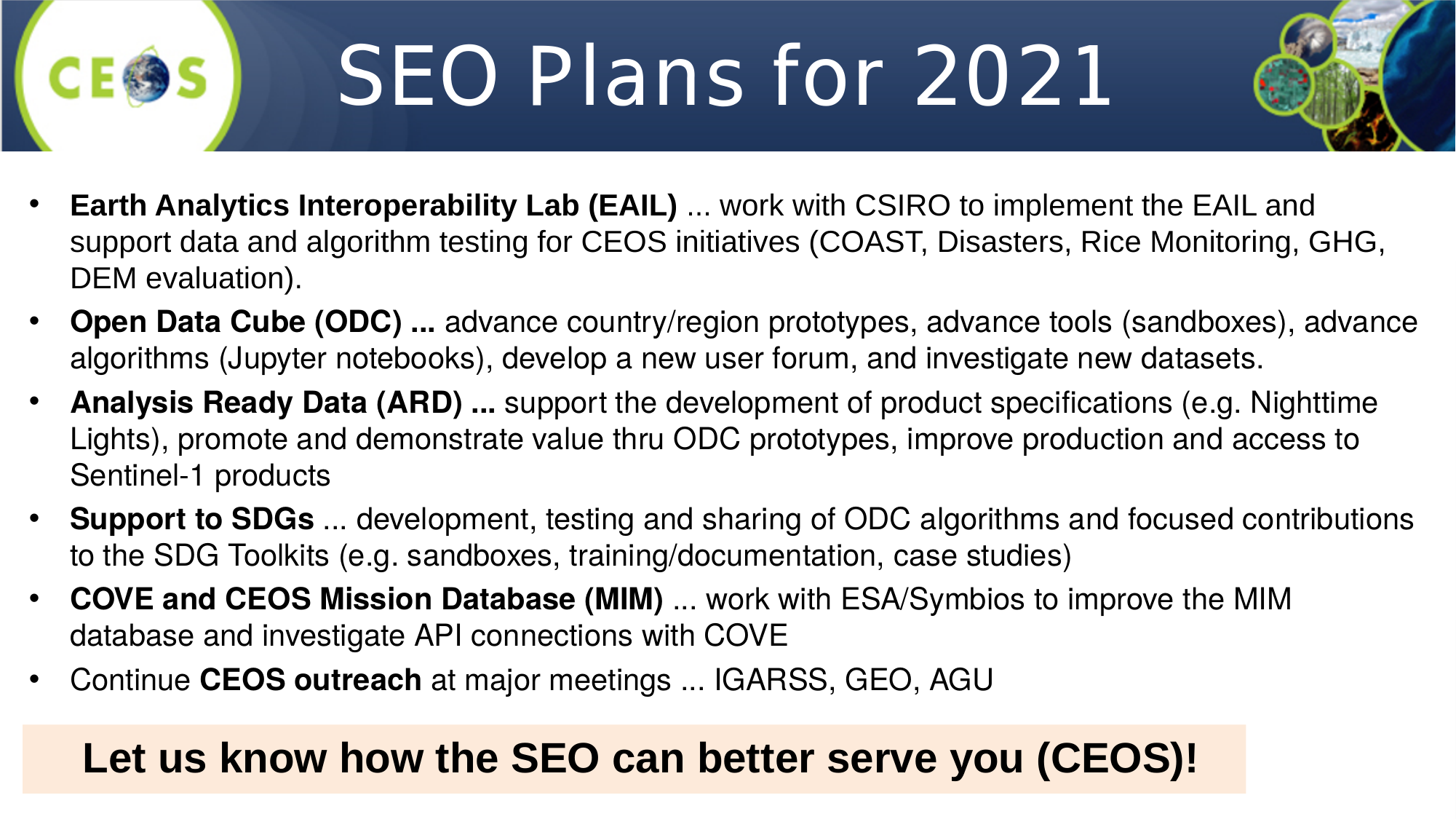

SEO Plans for 2021
Earth Analytics Interoperability Lab (EAIL) ... work with CSIRO to implement the EAIL and support data and algorithm testing for CEOS initiatives (COAST, Disasters, Rice Monitoring, GHG, DEM evaluation).
Open Data Cube (ODC) ... advance country/region prototypes, advance tools (sandboxes), advance algorithms (Jupyter notebooks), develop a new user forum, and investigate new datasets.
Analysis Ready Data (ARD) ... support the development of product specifications (e.g. Nighttime Lights), promote and demonstrate value thru ODC prototypes, improve production and access to Sentinel-1 products
Support to SDGs ... development, testing and sharing of ODC algorithms and focused contributions to the SDG Toolkits (e.g. sandboxes, training/documentation, case studies)
COVE and CEOS Mission Database (MIM) ... work with ESA/Symbios to improve the MIM database and investigate API connections with COVE
Continue CEOS outreach at major meetings ... IGARSS, GEO, AGU
Let us know how the SEO can better serve you (CEOS)!